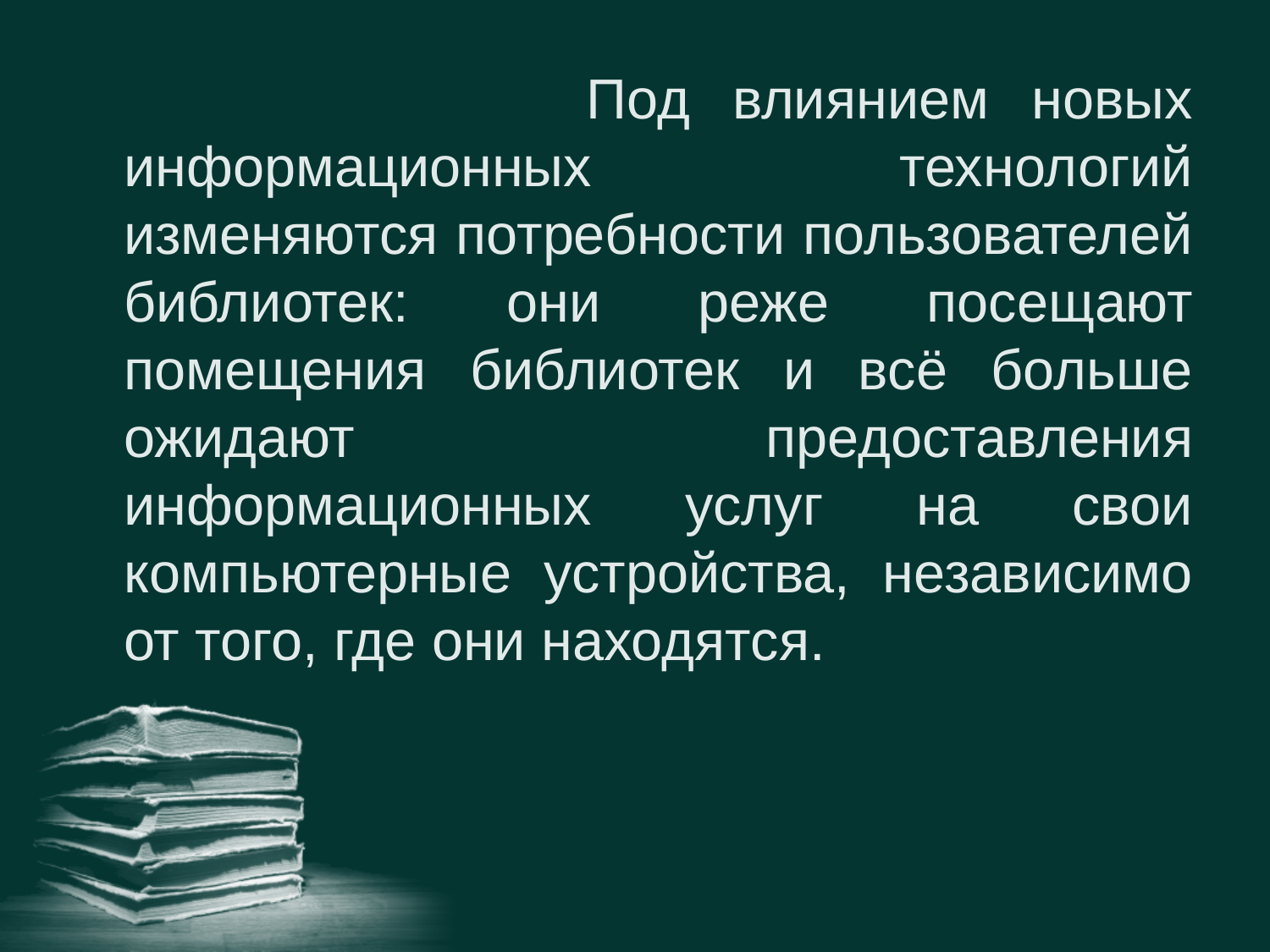

Под влиянием новых информационных технологий изменяются потребности пользователей библиотек: они реже посещают помещения библиотек и всё больше ожидают предоставления информационных услуг на свои компьютерные устройства, независимо от того, где они находятся.